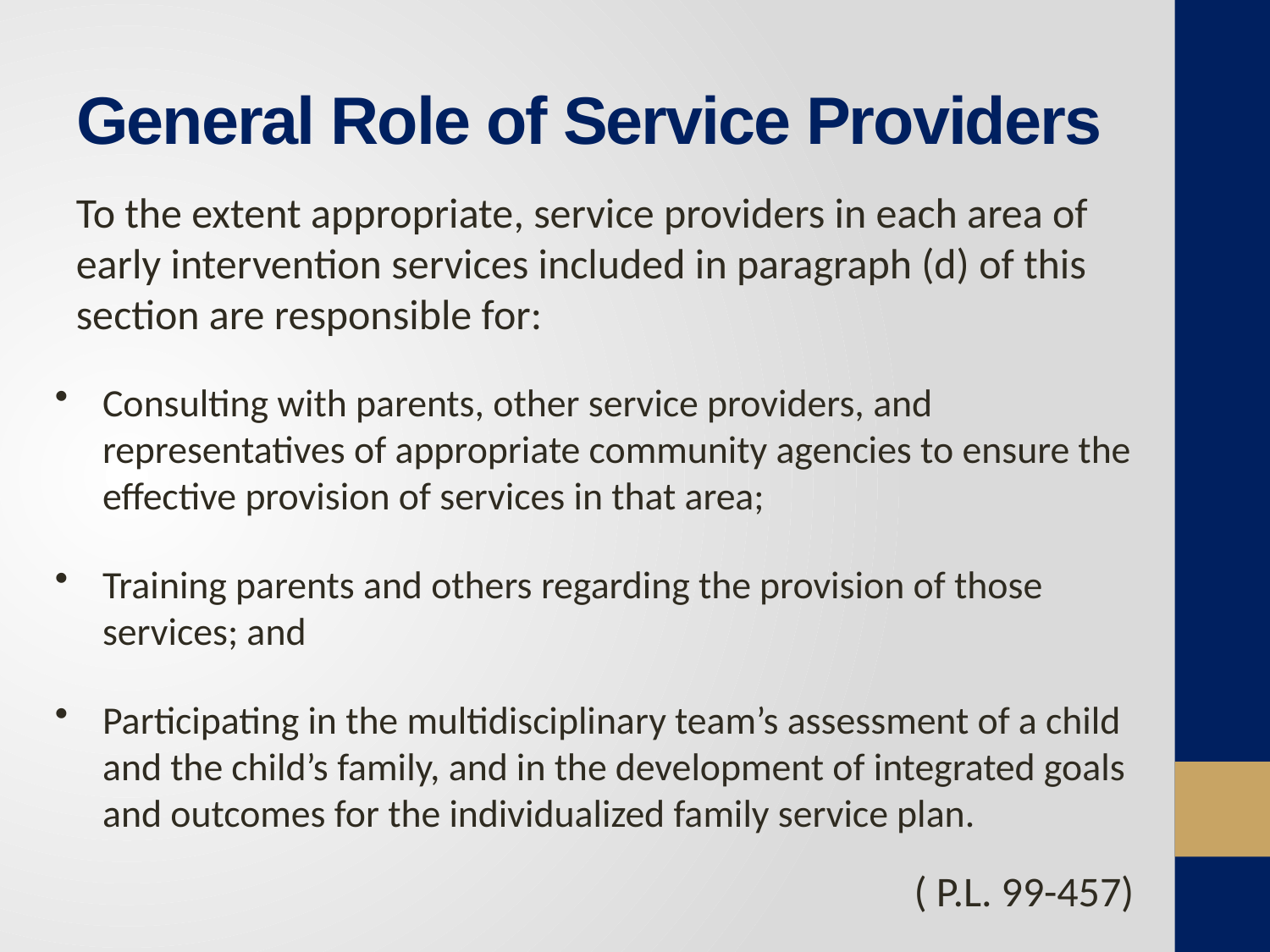

# General Role of Service Providers
To the extent appropriate, service providers in each area of early intervention services included in paragraph (d) of this section are responsible for:
Consulting with parents, other service providers, and representatives of appropriate community agencies to ensure the effective provision of services in that area;

Training parents and others regarding the provision of those services; and

Participating in the multidisciplinary team’s assessment of a child and the child’s family, and in the development of integrated goals and outcomes for the individualized family service plan.
                                                                                                   ( P.L. 99-457)